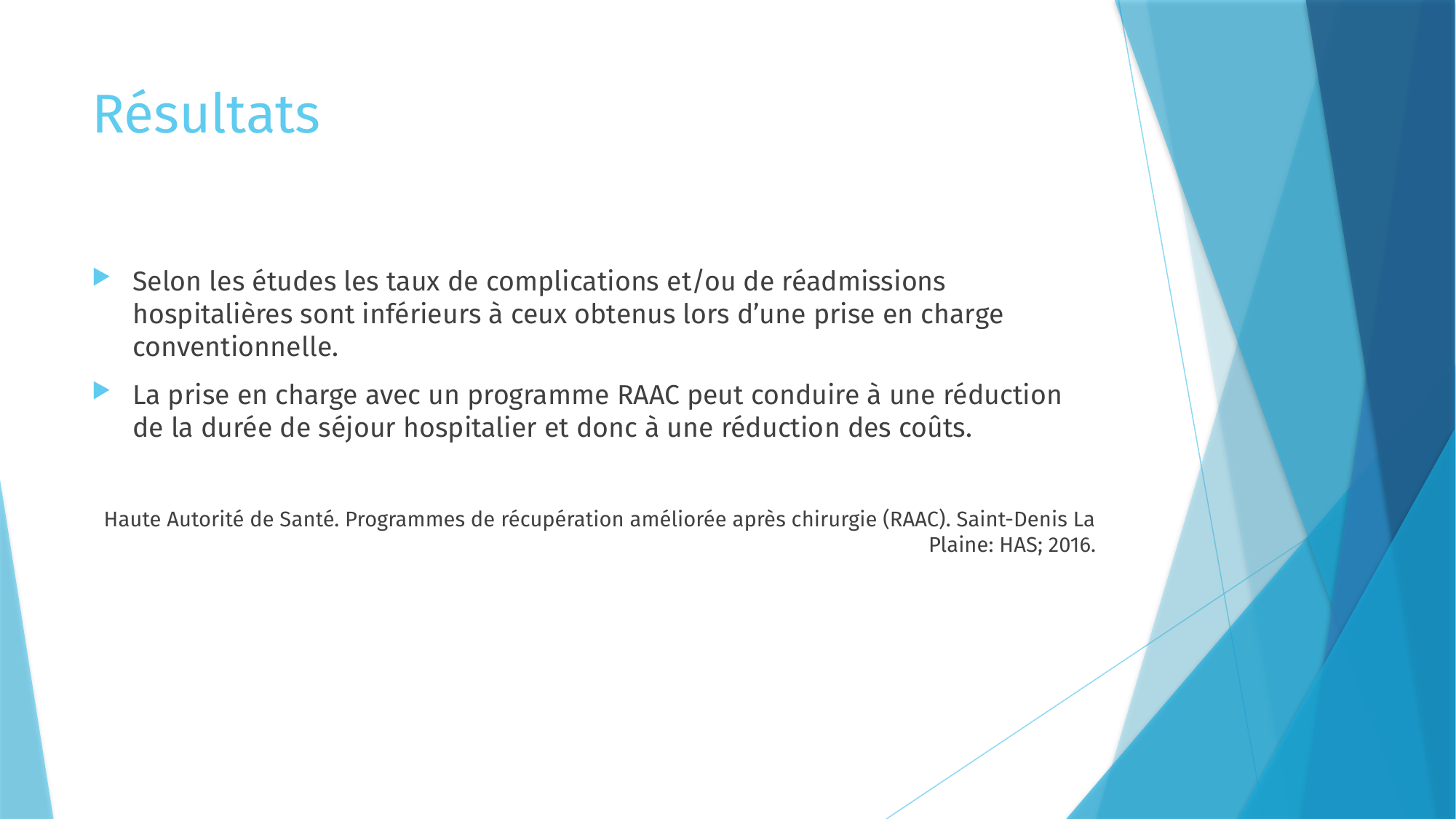

# Résultats
Selon les études les taux de complications et/ou de réadmissions hospitalières sont inférieurs à ceux obtenus lors d’une prise en charge conventionnelle.
La prise en charge avec un programme RAAC peut conduire à une réduction de la durée de séjour hospitalier et donc à une réduction des coûts.

Haute Autorité de Santé. Programmes de récupération améliorée après chirurgie (RAAC). Saint-Denis La Plaine: HAS; 2016.